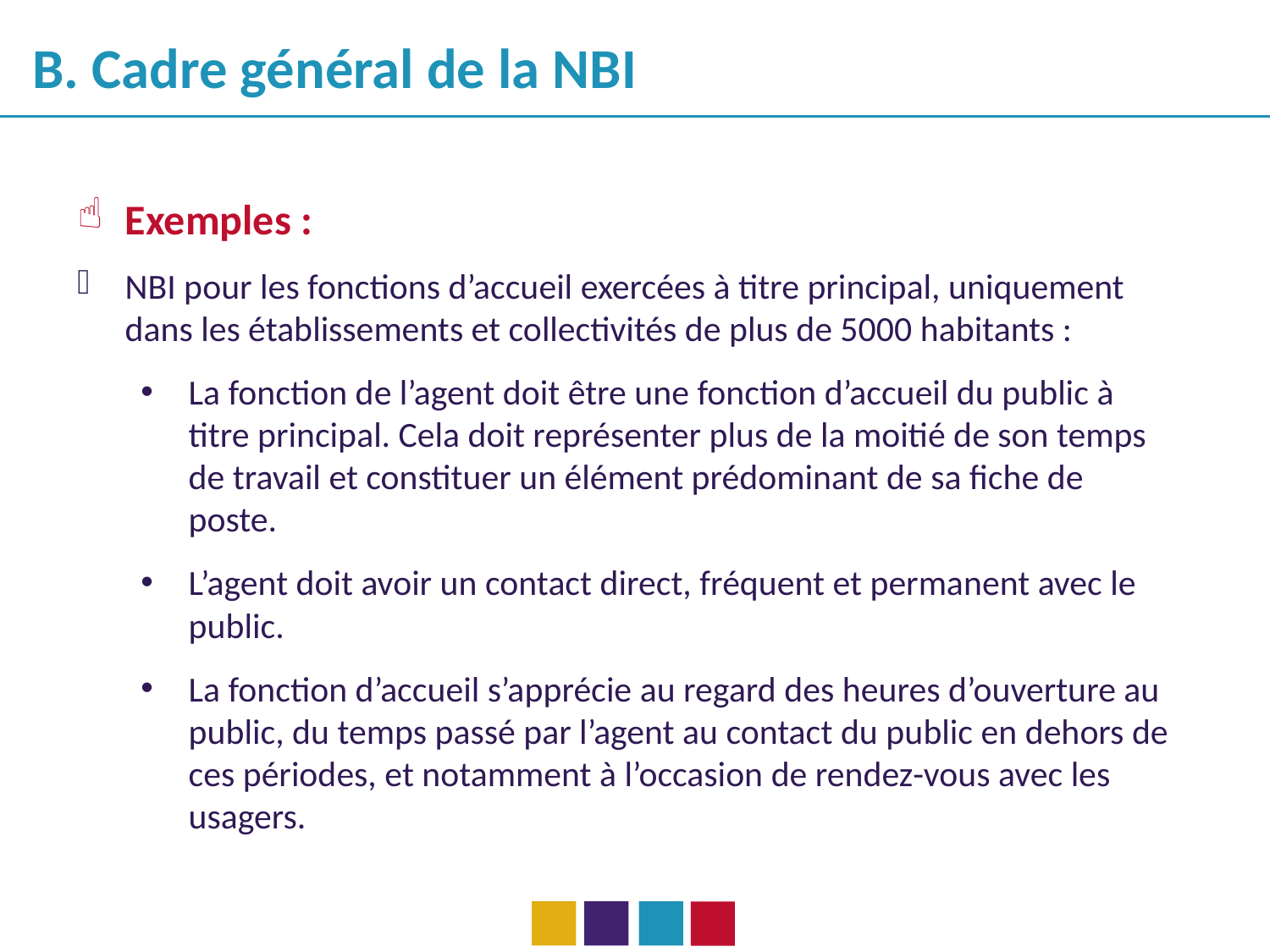

B. Cadre général de la NBI

Exemples :

NBI pour les fonctions d’accueil exercées à titre principal, uniquement dans les établissements et collectivités de plus de 5000 habitants :

La fonction de l’agent doit être une fonction d’accueil du public à titre principal. Cela doit représenter plus de la moitié de son temps de travail et constituer un élément prédominant de sa fiche de poste.

L’agent doit avoir un contact direct, fréquent et permanent avec le public.

La fonction d’accueil s’apprécie au regard des heures d’ouverture au public, du temps passé par l’agent au contact du public en dehors de ces périodes, et notamment à l’occasion de rendez-vous avec les usagers.